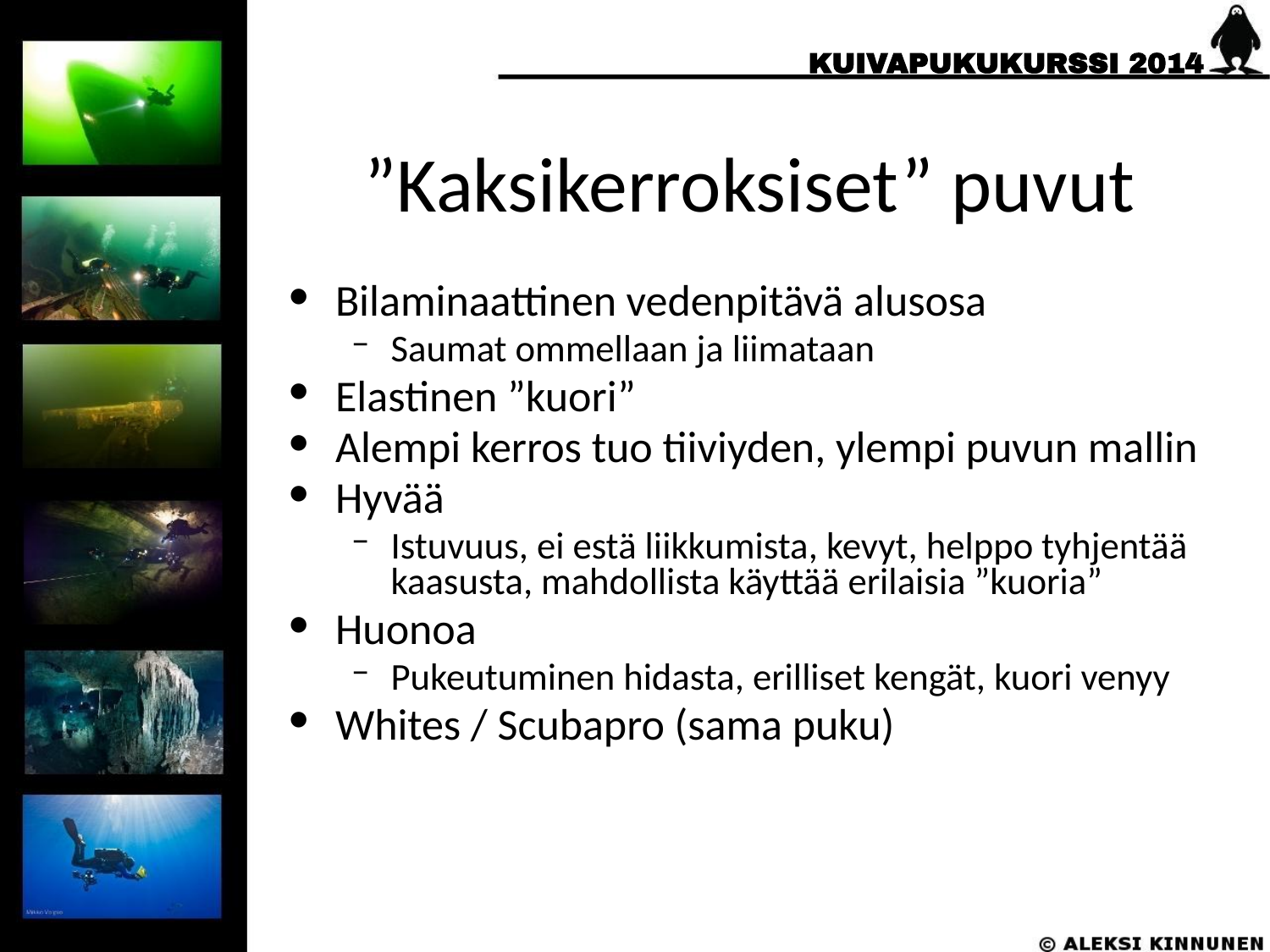

KUIVAPUKUKURSSI 2014
# ”Kaksikerroksiset” puvut
Bilaminaattinen vedenpitävä alusosa
Saumat ommellaan ja liimataan
Elastinen ”kuori”
Alempi kerros tuo tiiviyden, ylempi puvun mallin
Hyvää
Istuvuus, ei estä liikkumista, kevyt, helppo tyhjentää kaasusta, mahdollista käyttää erilaisia ”kuoria”
Huonoa
Pukeutuminen hidasta, erilliset kengät, kuori venyy
Whites / Scubapro (sama puku)